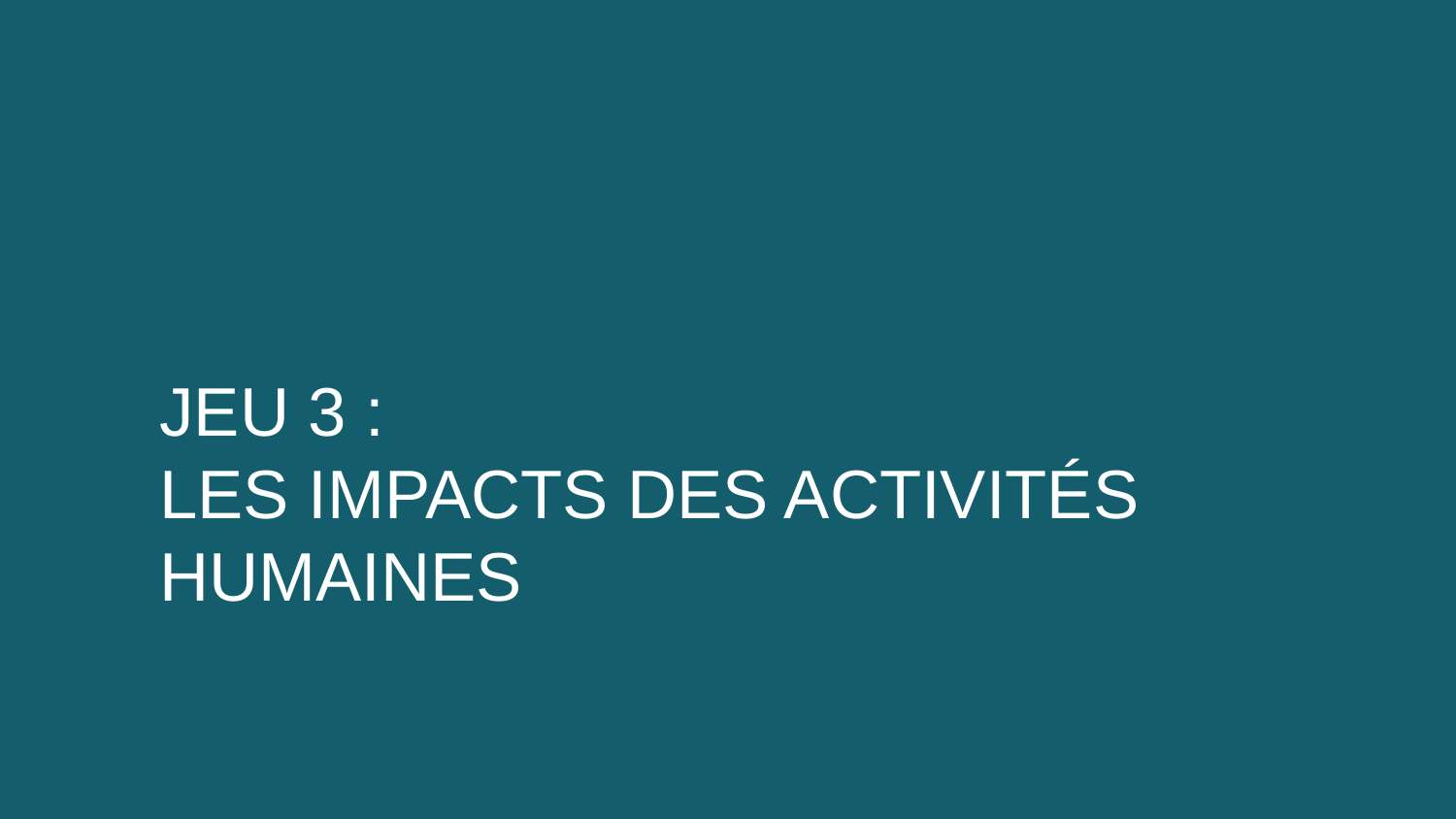

JEU 3 :
LES IMPACTS DES ACTIVITÉS HUMAINES
Dans le détail